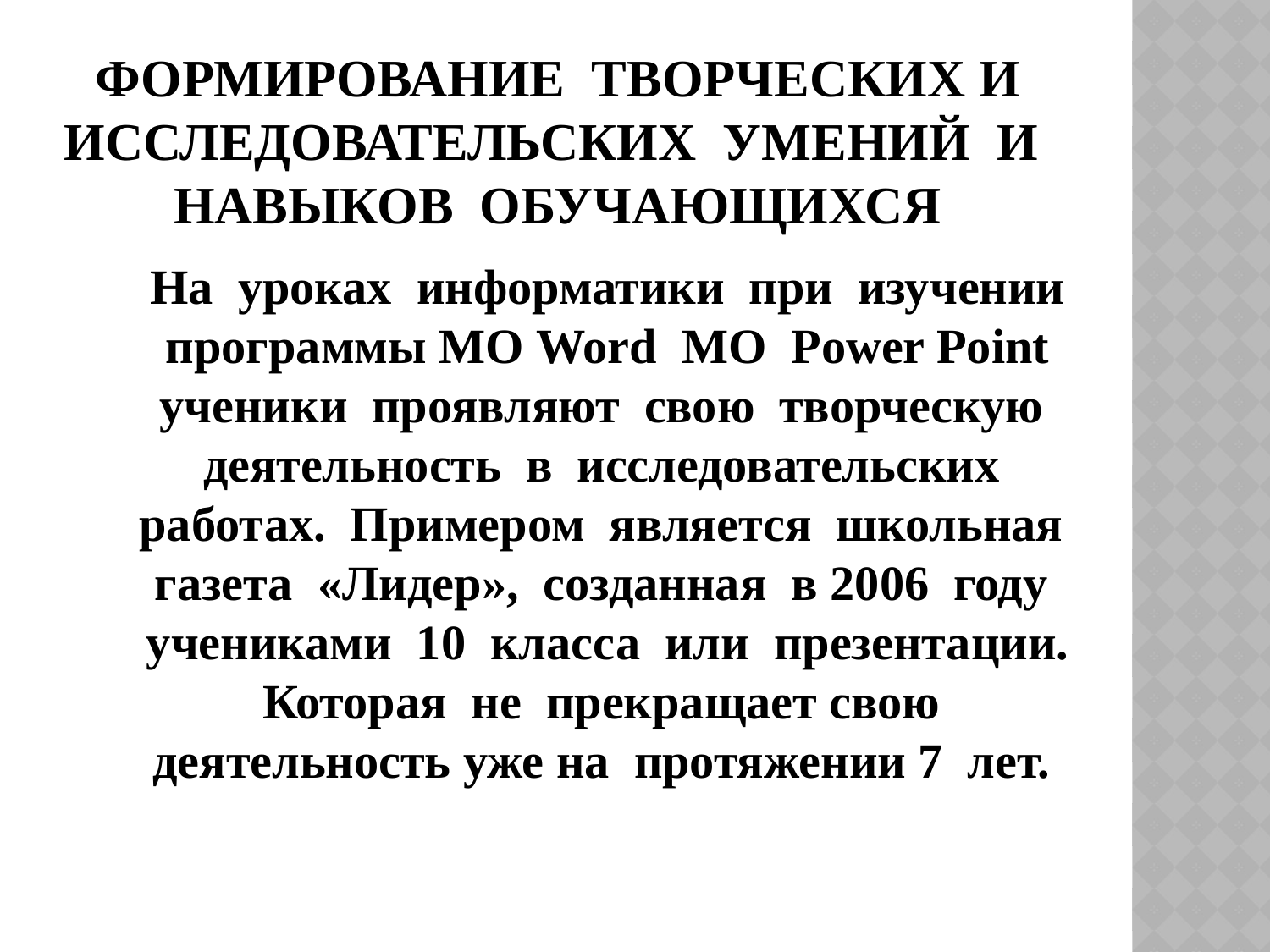

# Формирование  творческих и исследовательских  умений  и  навыков  обучающихся
 На  уроках  информатики  при  изучении  программы MO Word  MO  Power Point ученики  проявляют  свою  творческую  деятельность  в  исследовательских  работах.  Примером  является  школьная  газета  «Лидер»,  созданная  в 2006  году  учениками  10  класса  или  презентации. Которая  не  прекращает свою  деятельность уже на  протяжении 7  лет.